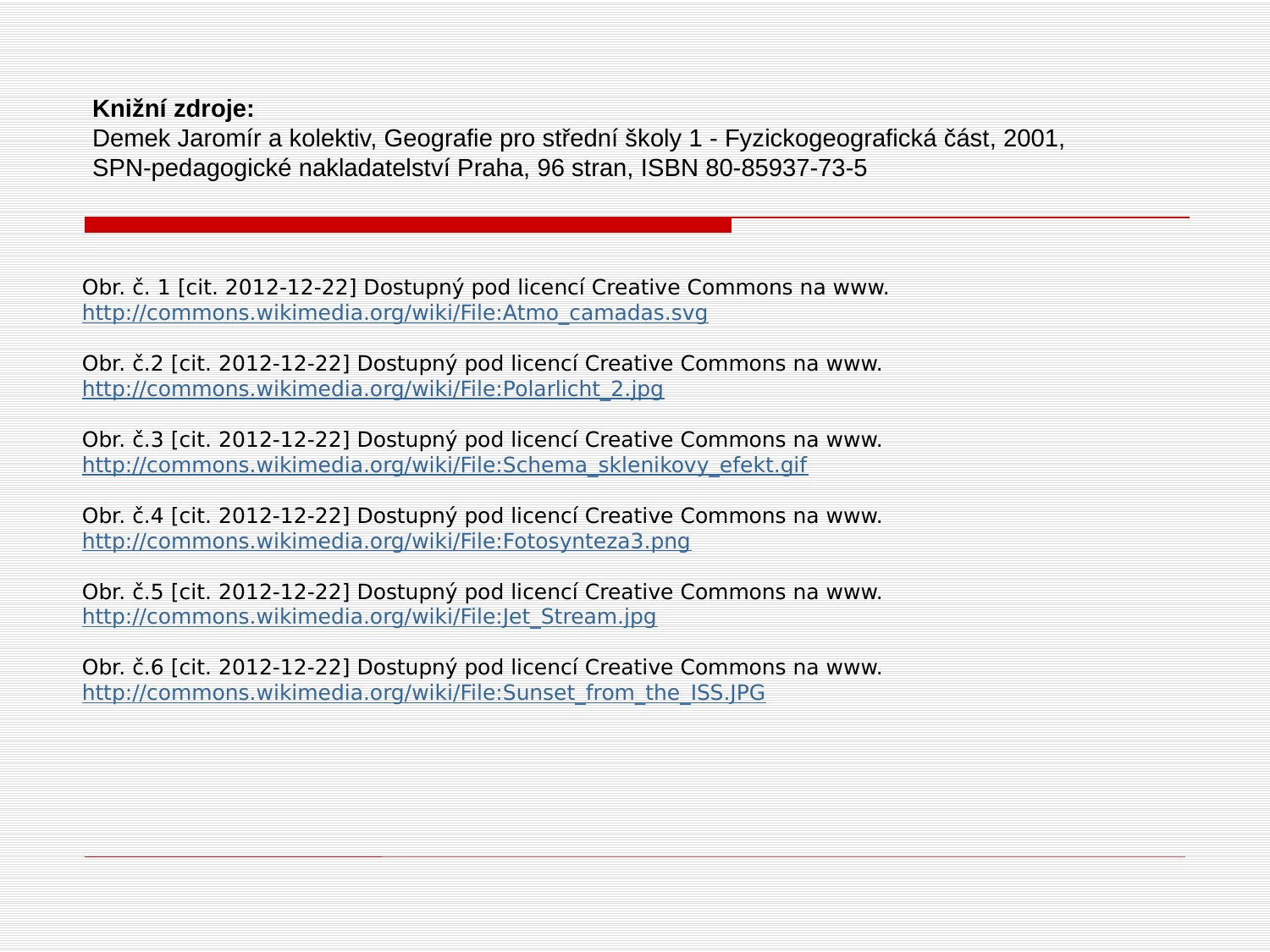

# Knižní zdroje: Demek Jaromír a kolektiv, Geografie pro střední školy 1 - Fyzickogeografická část, 2001, SPN-pedagogické nakladatelství Praha, 96 stran, ISBN 80-85937-73-5
Obr. č. 1 [cit. 2012-12-22] Dostupný pod licencí Creative Commons na www. http://commons.wikimedia.org/wiki/File:Atmo_camadas.svg

Obr. č.2 [cit. 2012-12-22] Dostupný pod licencí Creative Commons na www. http://commons.wikimedia.org/wiki/File:Polarlicht_2.jpg

Obr. č.3 [cit. 2012-12-22] Dostupný pod licencí Creative Commons na www. http://commons.wikimedia.org/wiki/File:Schema_sklenikovy_efekt.gif

Obr. č.4 [cit. 2012-12-22] Dostupný pod licencí Creative Commons na www. http://commons.wikimedia.org/wiki/File:Fotosynteza3.png

Obr. č.5 [cit. 2012-12-22] Dostupný pod licencí Creative Commons na www. http://commons.wikimedia.org/wiki/File:Jet_Stream.jpg

Obr. č.6 [cit. 2012-12-22] Dostupný pod licencí Creative Commons na www. http://commons.wikimedia.org/wiki/File:Sunset_from_the_ISS.JPG